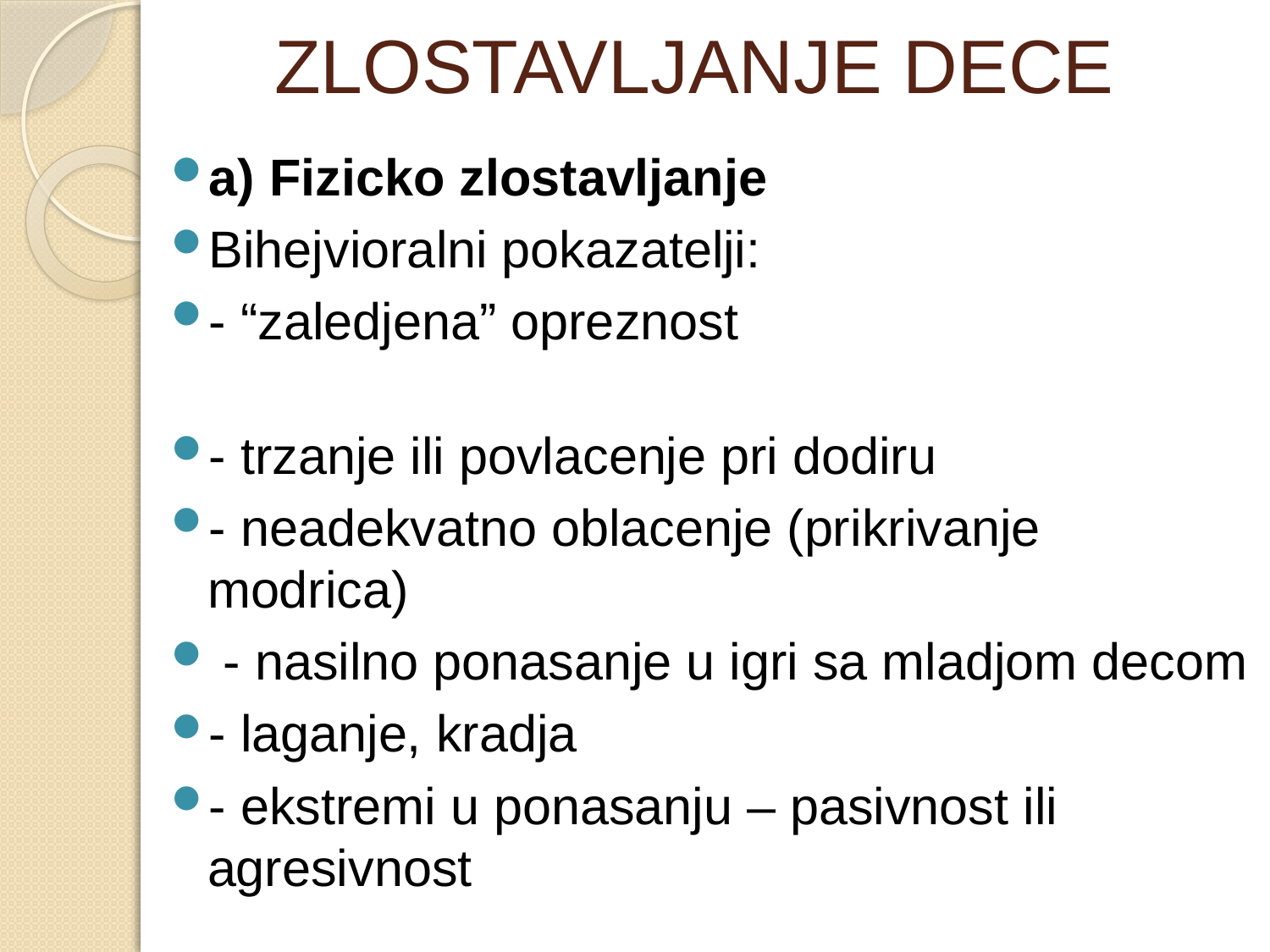

# ZLOSTAVLJANJE DECE
a) Fizicko zlostavljanje
Bihejvioralni pokazatelji:
- “zaledjena” opreznost
- trzanje ili povlacenje pri dodiru
- neadekvatno oblacenje (prikrivanje modrica)
 - nasilno ponasanje u igri sa mladjom decom
- laganje, kradja
- ekstremi u ponasanju – pasivnost ili agresivnost